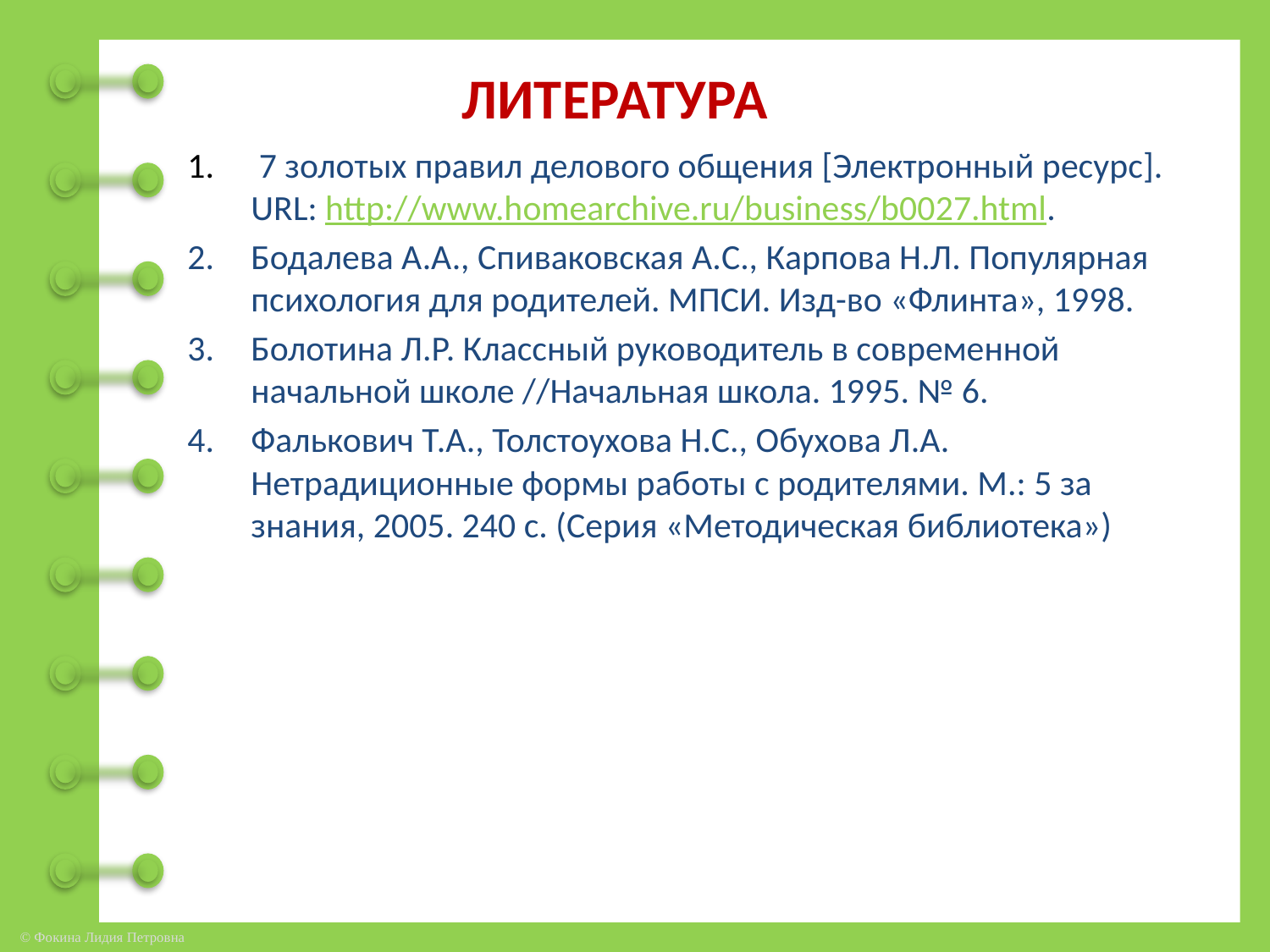

# ЛИТЕРАТУРА
 7 золотых правил делового общения [Электронный ресурс]. URL: http://www.homearchive.ru/business/b0027.html.
Бодалева А.А., Спиваковская А.С., Карпова Н.Л. Популярная психология для родителей. МПСИ. Изд-во «Флинта», 1998.
Болотина Л.Р. Классный руководитель в современной начальной школе //Начальная школа. 1995. № 6.
Фалькович Т.А., Толстоухова Н.С., Обухова Л.А. Нетрадиционные формы работы с родителями. М.: 5 за знания, 2005. 240 с. (Серия «Методическая библиотека»)